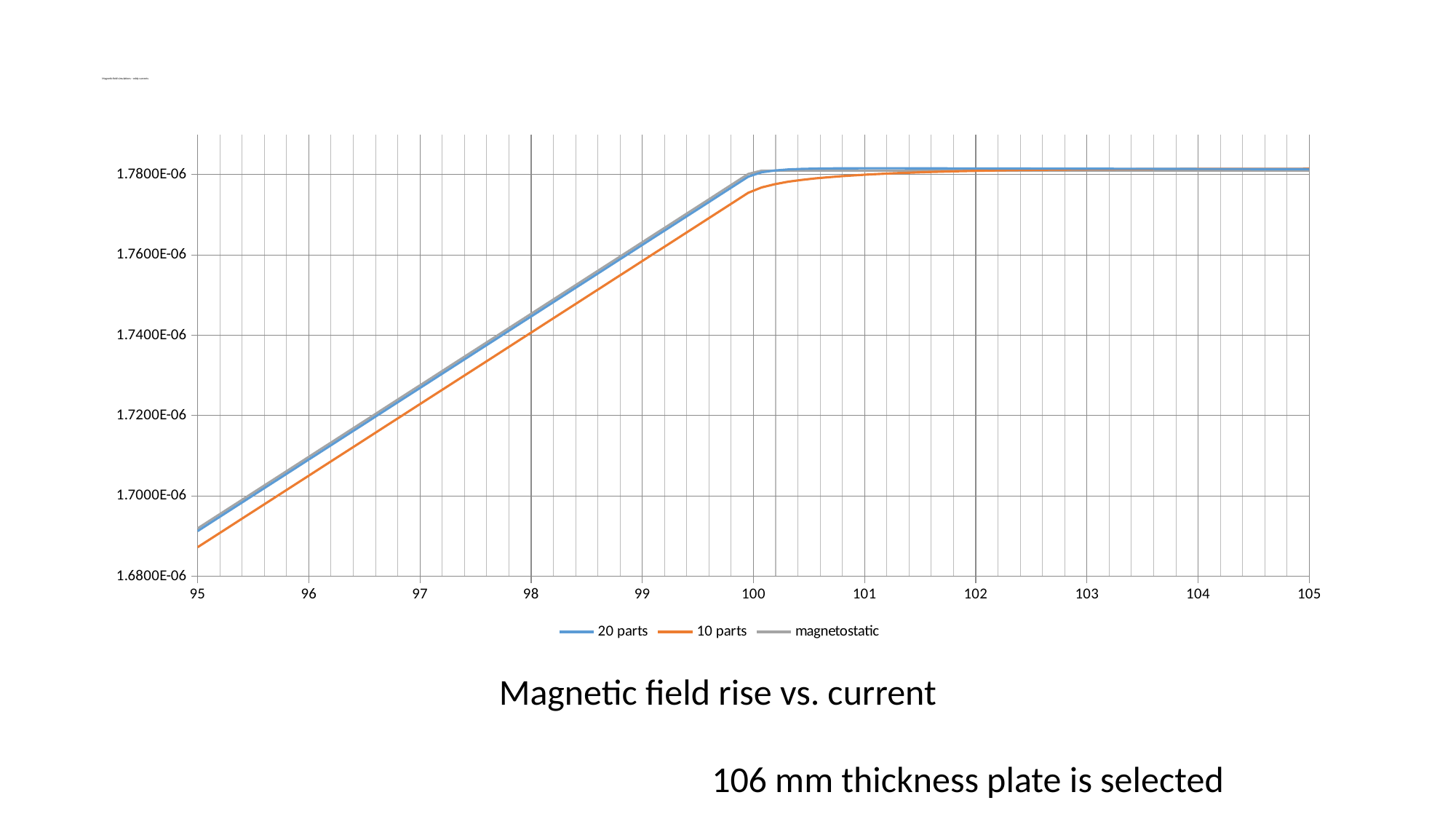

# Magnetic field simulations – eddy currents

### Chart

| Category | 20 parts | 10 parts | magnetostatic |
|---|---|---|---|
Magnetic field rise vs. current

                          106 mm thickness plate is selected